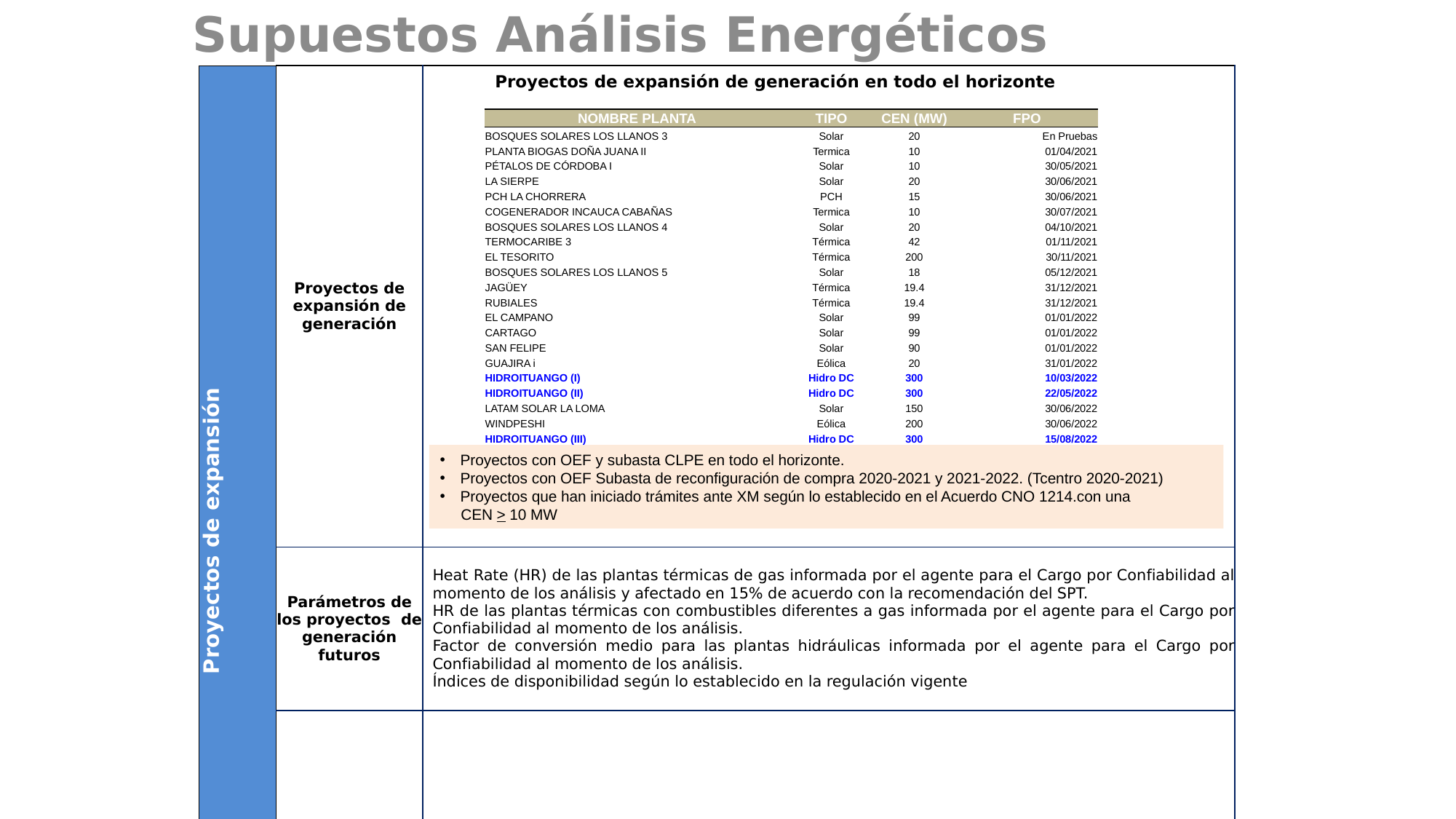

Supuestos Análisis Energéticos
| Proyectos de expansión | Proyectos de expansión de generación |  |
| --- | --- | --- |
|  | Parámetros de los proyectos de generación futuros | Heat Rate (HR) de las plantas térmicas de gas informada por el agente para el Cargo por Confiabilidad al momento de los análisis y afectado en 15% de acuerdo con la recomendación del SPT. HR de las plantas térmicas con combustibles diferentes a gas informada por el agente para el Cargo por Confiabilidad al momento de los análisis. Factor de conversión medio para las plantas hidráulicas informada por el agente para el Cargo por Confiabilidad al momento de los análisis. Índices de disponibilidad según lo establecido en la regulación vigente |
|  | Condición inicial de embalses futuros | Se considera la condición inicial al 100 % del embalse o la que el agente reporte como mejor información disponible. |
Proyectos de expansión de generación en todo el horizonte

| NOMBRE PLANTA | TIPO | CEN (MW) | FPO |
| --- | --- | --- | --- |
| BOSQUES SOLARES LOS LLANOS 3 | Solar | 20 | En Pruebas |
| PLANTA BIOGAS DOÑA JUANA II | Termica | 10 | 01/04/2021 |
| PÉTALOS DE CÓRDOBA I | Solar | 10 | 30/05/2021 |
| LA SIERPE | Solar | 20 | 30/06/2021 |
| PCH LA CHORRERA | PCH | 15 | 30/06/2021 |
| COGENERADOR INCAUCA CABAÑAS | Termica | 10 | 30/07/2021 |
| BOSQUES SOLARES LOS LLANOS 4 | Solar | 20 | 04/10/2021 |
| TERMOCARIBE 3 | Térmica | 42 | 01/11/2021 |
| EL TESORITO | Térmica | 200 | 30/11/2021 |
| BOSQUES SOLARES LOS LLANOS 5 | Solar | 18 | 05/12/2021 |
| JAGÜEY | Térmica | 19.4 | 31/12/2021 |
| RUBIALES | Térmica | 19.4 | 31/12/2021 |
| EL CAMPANO | Solar | 99 | 01/01/2022 |
| CARTAGO | Solar | 99 | 01/01/2022 |
| SAN FELIPE | Solar | 90 | 01/01/2022 |
| GUAJIRA i | Eólica | 20 | 31/01/2022 |
| HIDROITUANGO (I) | Hidro DC | 300 | 10/03/2022 |
| HIDROITUANGO (II) | Hidro DC | 300 | 22/05/2022 |
| LATAM SOLAR LA LOMA | Solar | 150 | 30/06/2022 |
| WINDPESHI | Eólica | 200 | 30/06/2022 |
| HIDROITUANGO (III) | Hidro DC | 300 | 15/08/2022 |
Proyectos con OEF y subasta CLPE en todo el horizonte.
Proyectos con OEF Subasta de reconfiguración de compra 2020-2021 y 2021-2022. (Tcentro 2020-2021)
Proyectos que han iniciado trámites ante XM según lo establecido en el Acuerdo CNO 1214.con una
     CEN > 10 MW